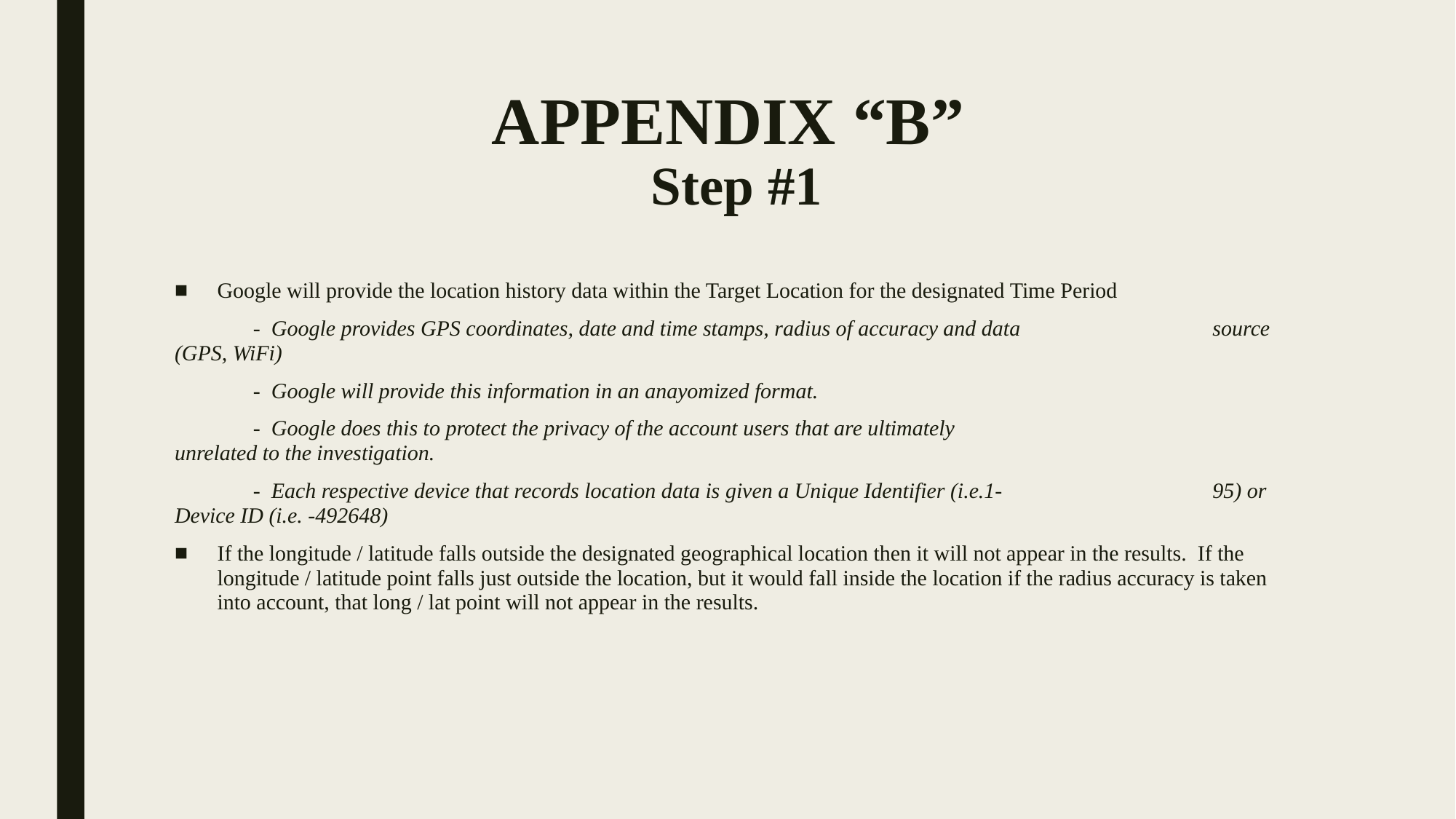

# APPENDIX “B” Step #1
Google will provide the location history data within the Target Location for the designated Time Period
	-  Google provides GPS coordinates, date and time stamps, radius of accuracy and data 	              	    	   source (GPS, WiFi)
	-  Google will provide this information in an anayomized format.
	-  Google does this to protect the privacy of the account users that are ultimately 	  	    	    unrelated to the investigation.
	-  Each respective device that records location data is given a Unique Identifier (i.e.1-        	    	   95) or Device ID (i.e. -492648)
If the longitude / latitude falls outside the designated geographical location then it will not appear in the results.  If the longitude / latitude point falls just outside the location, but it would fall inside the location if the radius accuracy is taken into account, that long / lat point will not appear in the results.